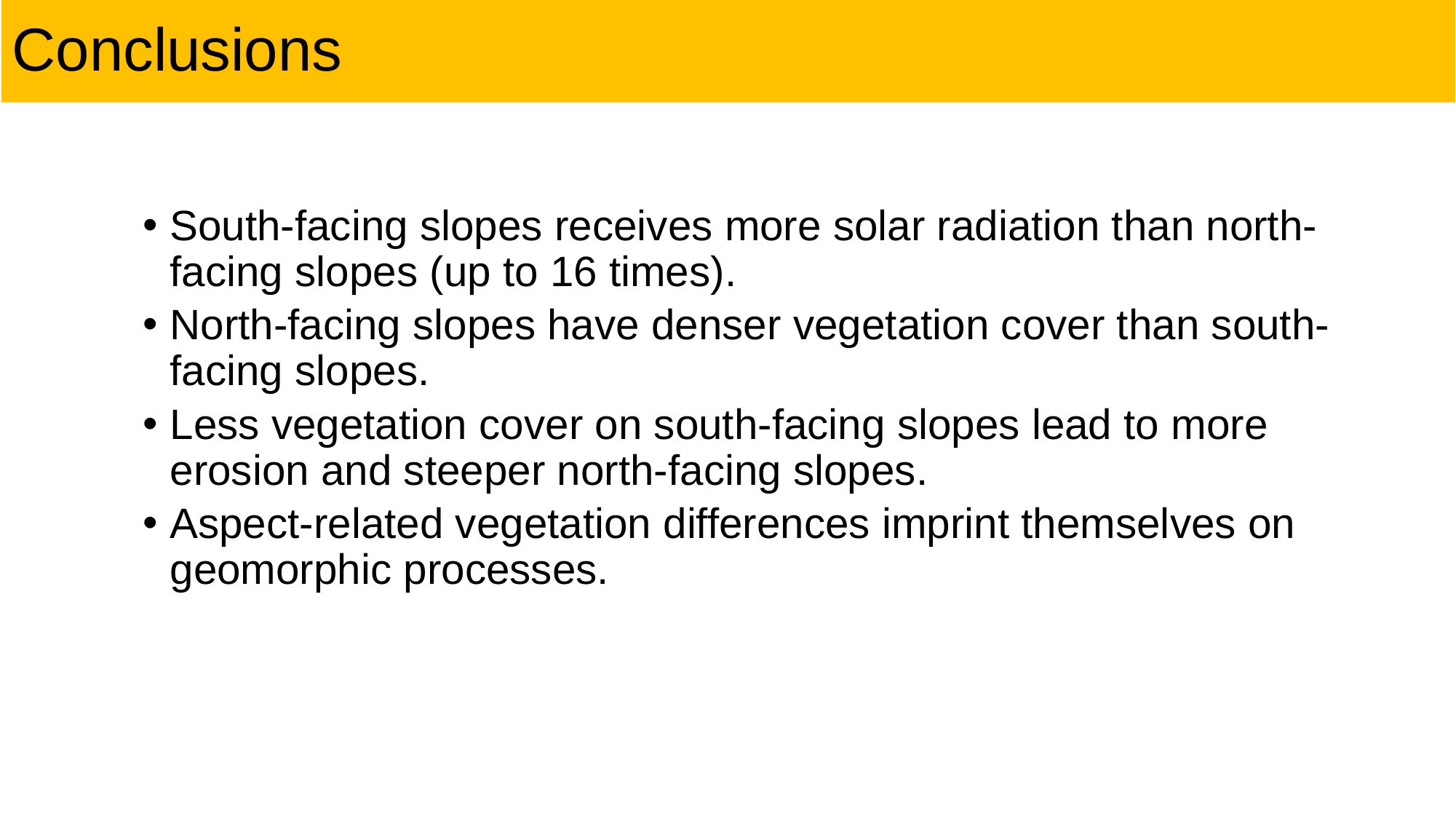

Conclusions
South-facing slopes receives more solar radiation than north-facing slopes (up to 16 times).
North-facing slopes have denser vegetation cover than south-facing slopes.
Less vegetation cover on south-facing slopes lead to more erosion and steeper north-facing slopes.
Aspect-related vegetation differences imprint themselves on geomorphic processes.